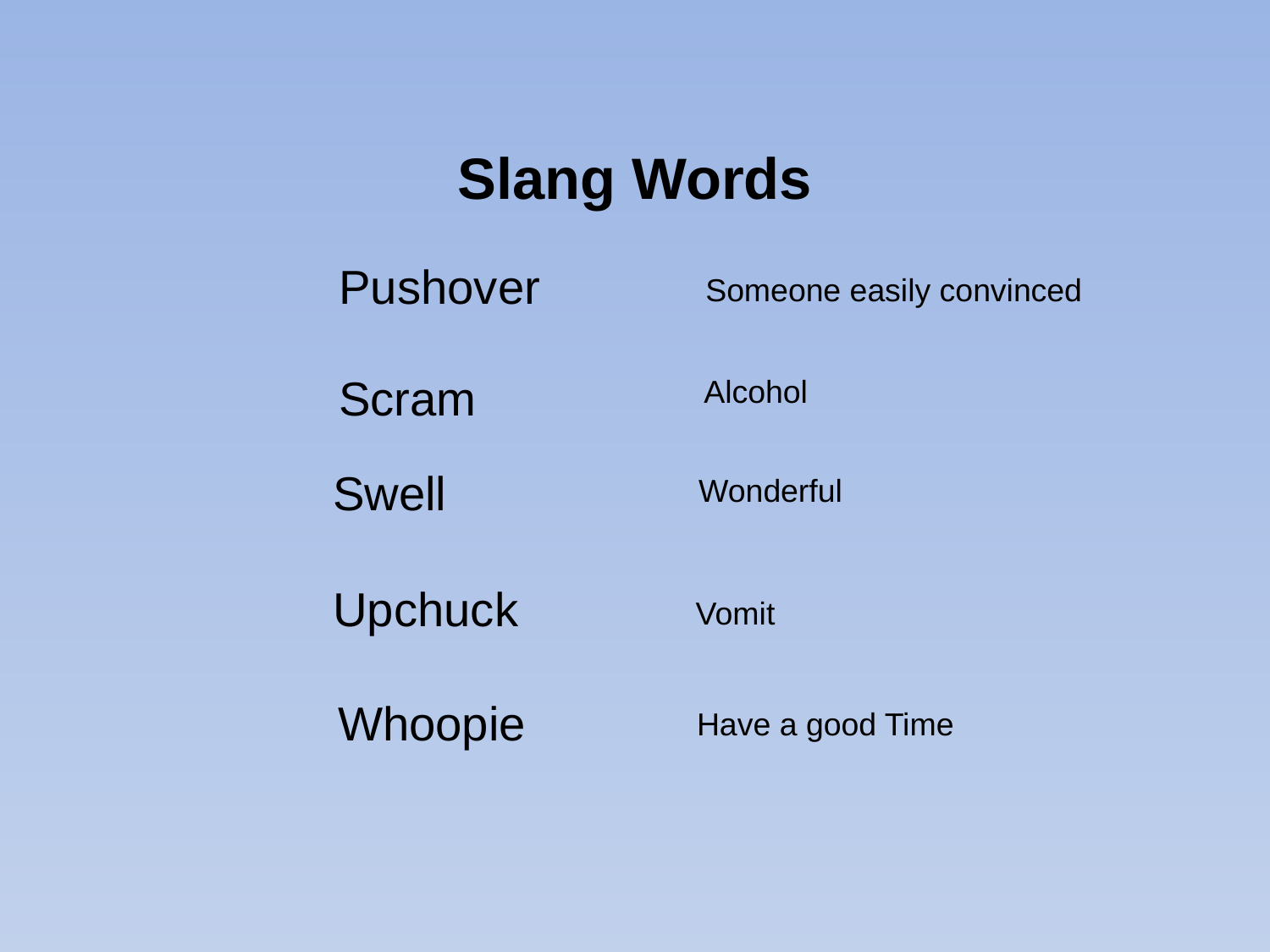

Slang Words
Pushover
Someone easily convinced

Scram
Alcohol
Swell
Wonderful
Upchuck
Vomit
Whoopie
Have a good Time